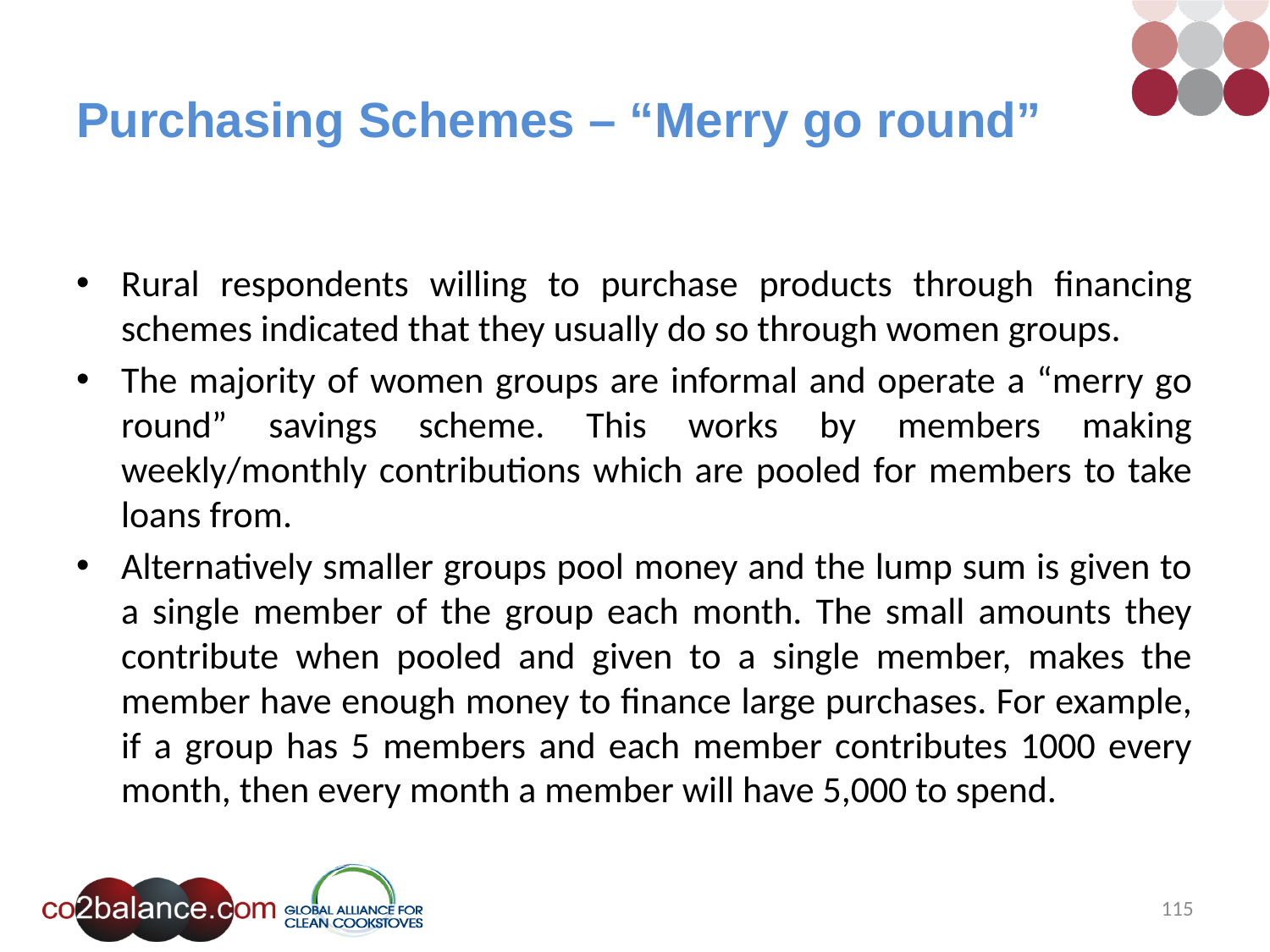

# Purchasing Schemes – “Merry go round”

Rural respondents willing to purchase products through financing schemes indicated that they usually do so through women groups.
The majority of women groups are informal and operate a “merry go round” savings scheme. This works by members making weekly/monthly contributions which are pooled for members to take loans from.
Alternatively smaller groups pool money and the lump sum is given to a single member of the group each month. The small amounts they contribute when pooled and given to a single member, makes the member have enough money to finance large purchases. For example, if a group has 5 members and each member contributes 1000 every month, then every month a member will have 5,000 to spend.
115